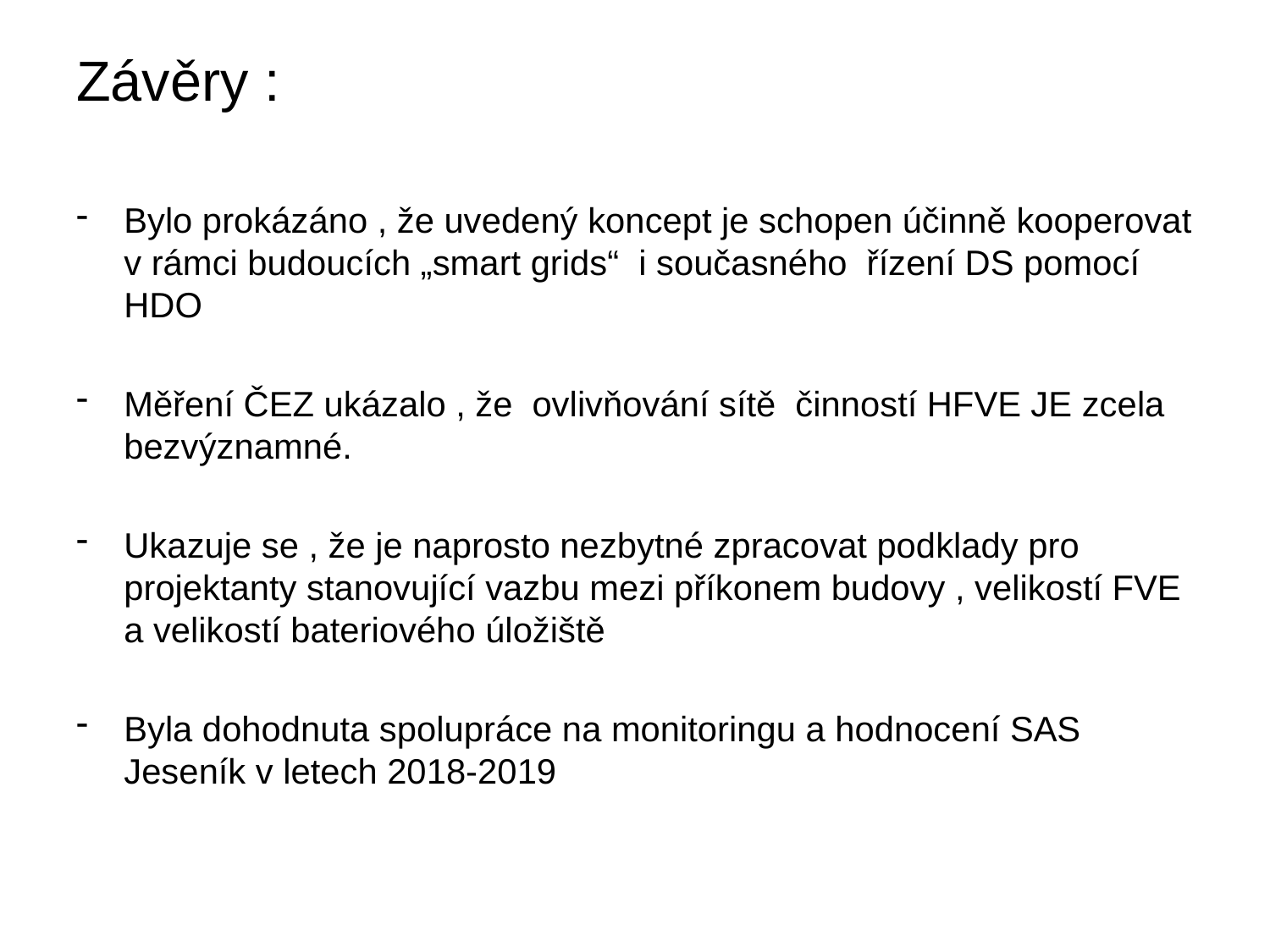

# Závěry :

Bylo prokázáno , že uvedený koncept je schopen účinně kooperovat v rámci budoucích „smart grids“  i současného  řízení DS pomocí  HDO

Měření ČEZ ukázalo , že  ovlivňování sítě  činností HFVE JE zcela bezvýznamné.

Ukazuje se , že je naprosto nezbytné zpracovat podklady pro projektanty stanovující vazbu mezi příkonem budovy , velikostí FVE a velikostí bateriového úložiště

Byla dohodnuta spolupráce na monitoringu a hodnocení SAS Jeseník v letech 2018-2019